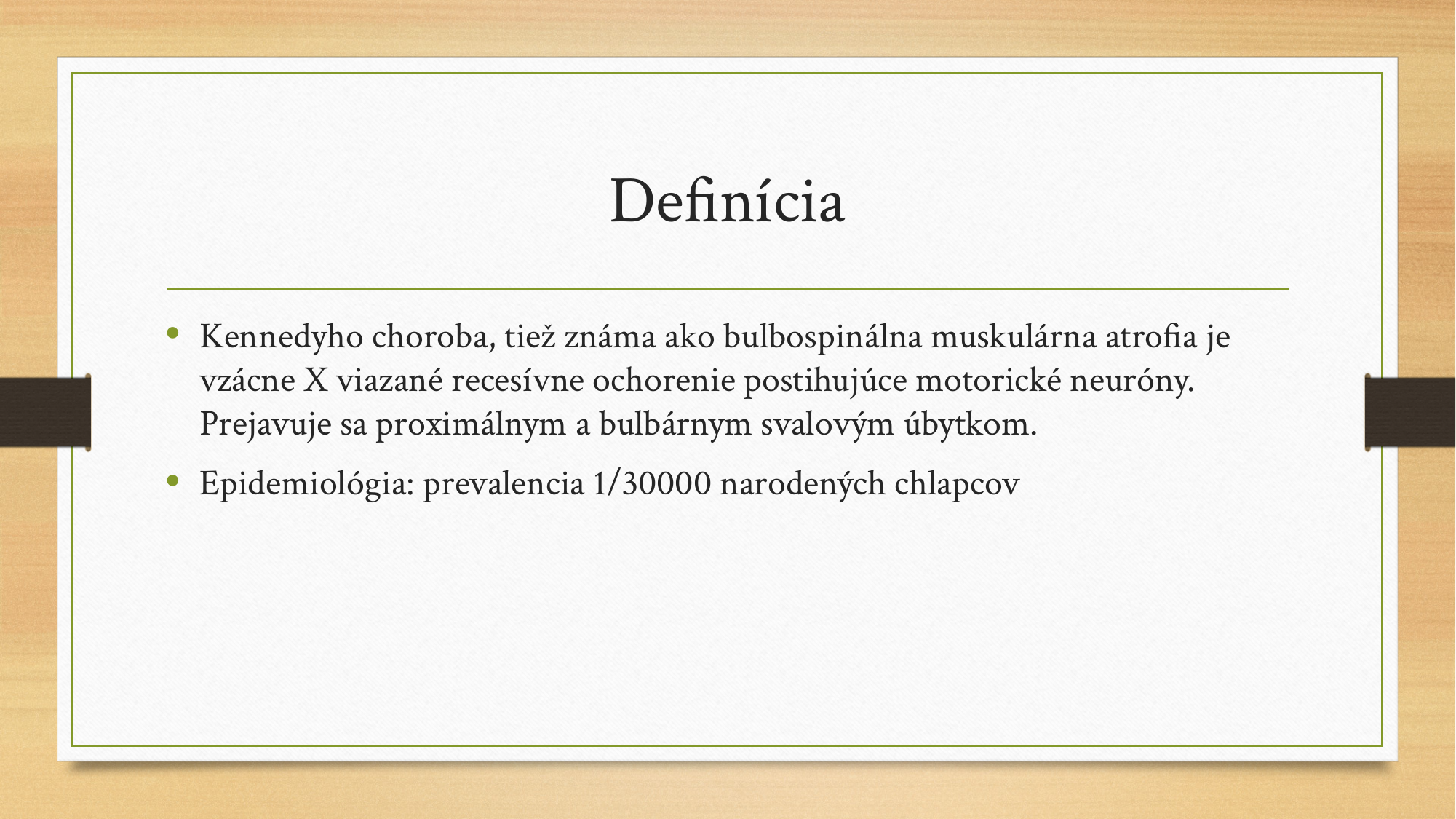

# Definícia
Kennedyho choroba, tiež známa ako bulbospinálna muskulárna atrofia je vzácne X viazané recesívne ochorenie postihujúce motorické neuróny. Prejavuje sa proximálnym a bulbárnym svalovým úbytkom.
Epidemiológia: prevalencia 1/30000 narodených chlapcov